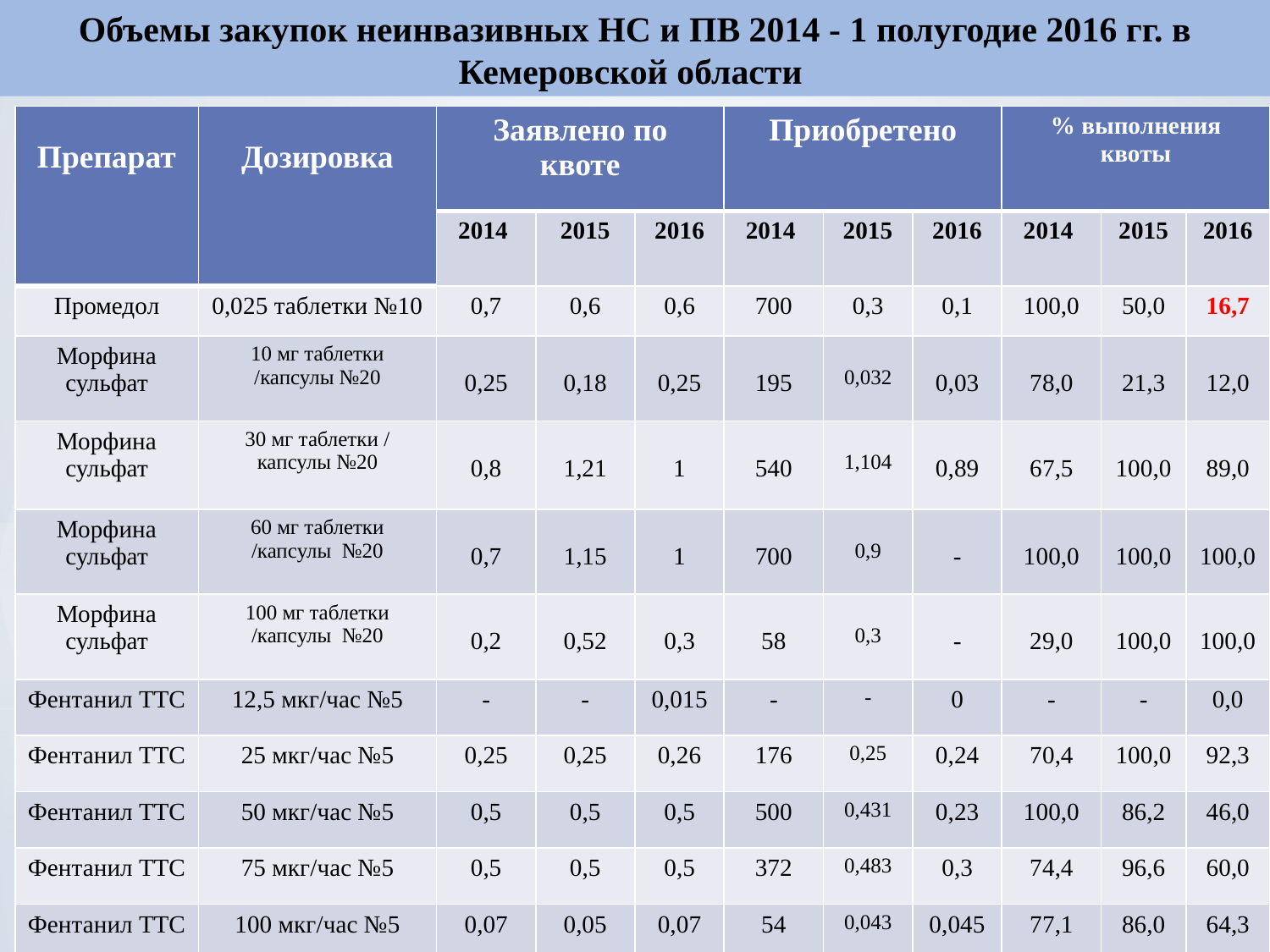

Объемы закупок неинвазивных НС и ПВ 2014 - 1 полугодие 2016 гг. в Кемеровской области
| Препарат | Дозировка | Заявлено по квоте |  |  | Приобретено |  |  | % выполнения квоты |  |  |
| --- | --- | --- | --- | --- | --- | --- | --- | --- | --- | --- |
|  |  | 2014 | 2015 | 2016 | 2014 | 2015 | 2016 | 2014 | 2015 | 2016 |
| Промедол | 0,025 таблетки №10 | 0,7 | 0,6 | 0,6 | 700 | 0,3 | 0,1 | 100,0 | 50,0 | 16,7 |
| Морфина сульфат | 10 мг таблетки /капсулы №20 | 0,25 | 0,18 | 0,25 | 195 | 0,032 | 0,03 | 78,0 | 21,3 | 12,0 |
| Морфина сульфат | 30 мг таблетки / капсулы №20 | 0,8 | 1,21 | 1 | 540 | 1,104 | 0,89 | 67,5 | 100,0 | 89,0 |
| Морфина сульфат | 60 мг таблетки /капсулы №20 | 0,7 | 1,15 | 1 | 700 | 0,9 | - | 100,0 | 100,0 | 100,0 |
| Морфина сульфат | 100 мг таблетки /капсулы №20 | 0,2 | 0,52 | 0,3 | 58 | 0,3 | - | 29,0 | 100,0 | 100,0 |
| Фентанил ТТС | 12,5 мкг/час №5 | - | - | 0,015 | - | - | 0 | - | - | 0,0 |
| Фентанил ТТС | 25 мкг/час №5 | 0,25 | 0,25 | 0,26 | 176 | 0,25 | 0,24 | 70,4 | 100,0 | 92,3 |
| Фентанил ТТС | 50 мкг/час №5 | 0,5 | 0,5 | 0,5 | 500 | 0,431 | 0,23 | 100,0 | 86,2 | 46,0 |
| Фентанил ТТС | 75 мкг/час №5 | 0,5 | 0,5 | 0,5 | 372 | 0,483 | 0,3 | 74,4 | 96,6 | 60,0 |
| Фентанил ТТС | 100 мкг/час №5 | 0,07 | 0,05 | 0,07 | 54 | 0,043 | 0,045 | 77,1 | 86,0 | 64,3 |